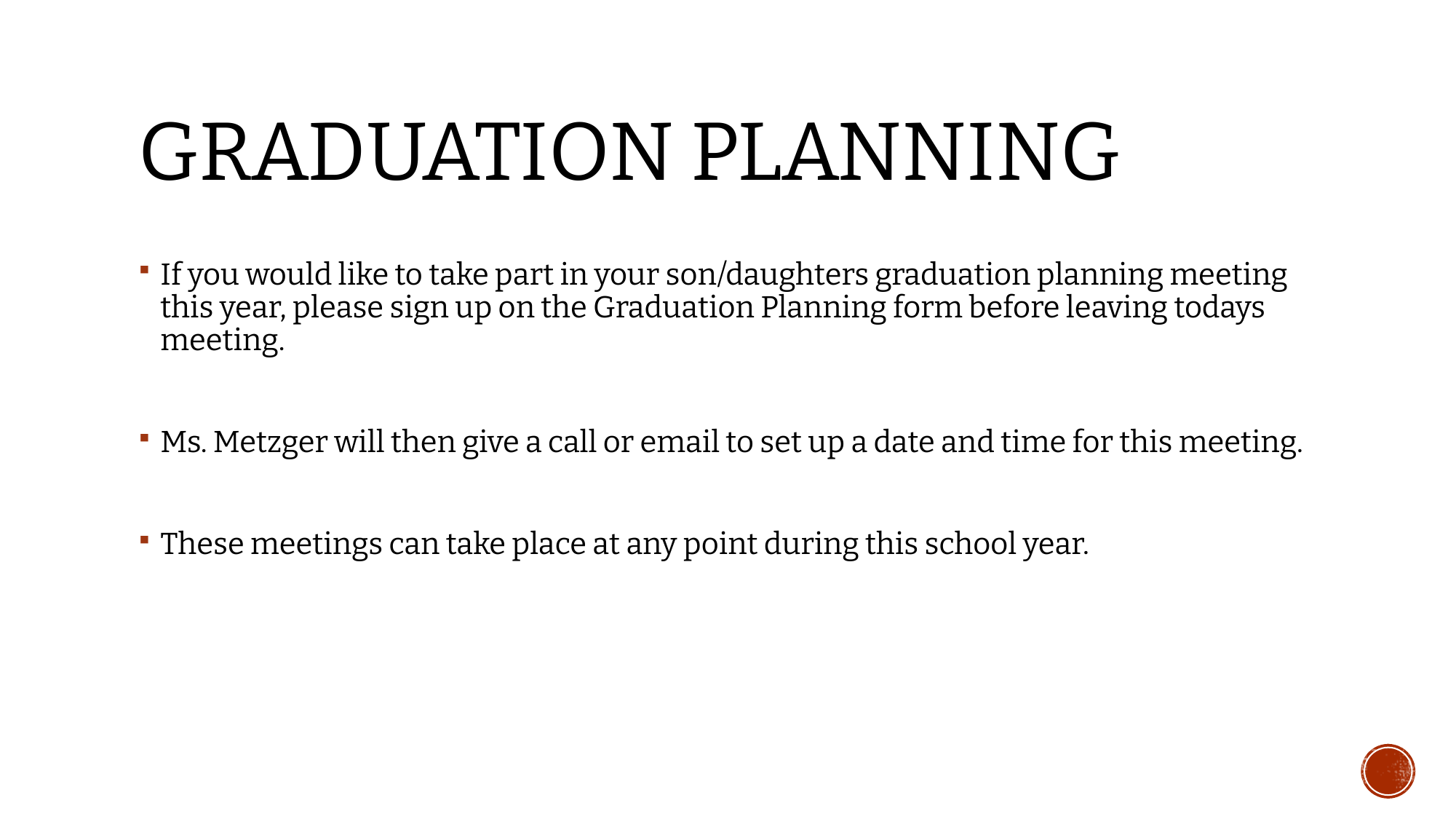

# Graduation Planning
If you would like to take part in your son/daughters graduation planning meeting this year, please sign up on the Graduation Planning form before leaving todays meeting.

Ms. Metzger will then give a call or email to set up a date and time for this meeting.

These meetings can take place at any point during this school year.